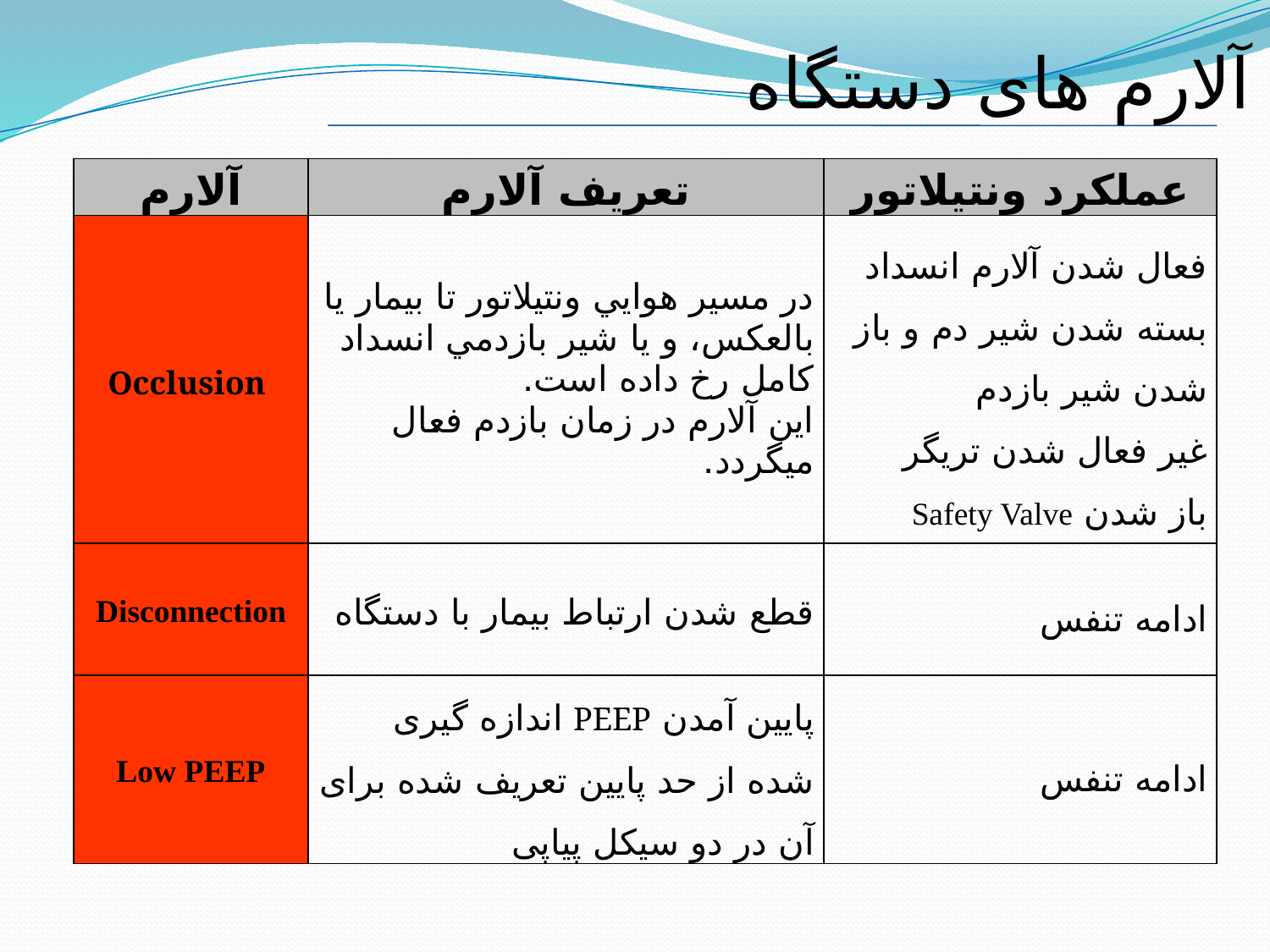

آلارم های دستگاه
| آلارم | تعریف آلارم | عملکرد ونتیلاتور |
| --- | --- | --- |
| Occlusion | در مسير هوايي ونتيلاتور تا بيمار يا بالعکس، و يا شیر بازدمي انسداد کامل رخ داده است. این آلارم در زمان بازدم فعال میگردد. | فعال شدن آلارم انسداد بسته شدن شیر دم و باز شدن شیر بازدم غیر فعال شدن تریگر باز شدن Safety Valve |
| Disconnection | قطع شدن ارتباط بیمار با دستگاه | ادامه تنفس |
| Low PEEP | پایین آمدن PEEP اندازه گیری شده از حد پایین تعریف شده برای آن در دو سیکل پیاپی | ادامه تنفس |